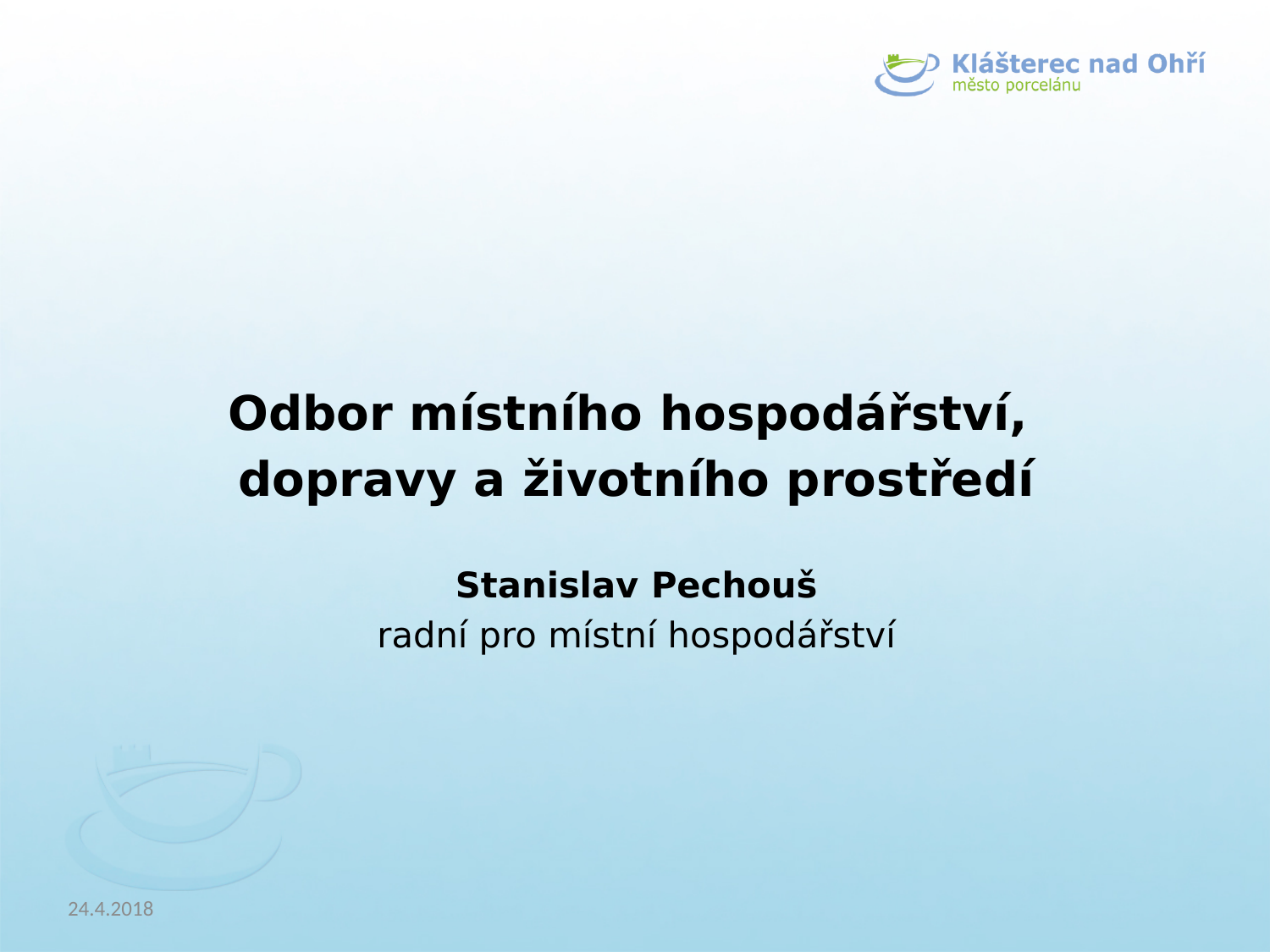

Odbor místního hospodářství,
dopravy a životního prostředí

Stanislav Pechouš
radní pro místní hospodářství
24.4.2018